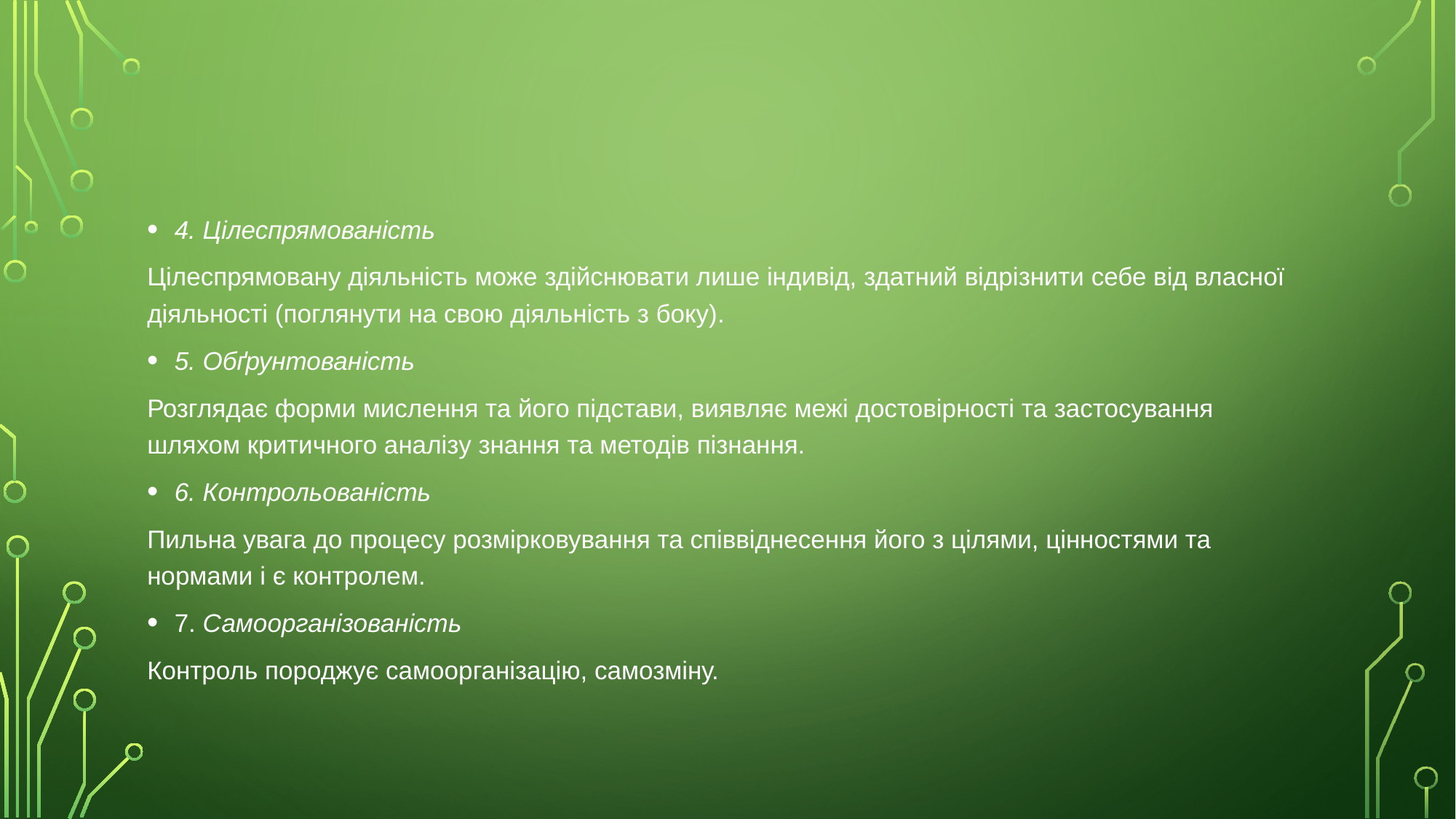

#
4. Цілеспрямованість
Цілеспрямовану діяльність може здійснювати лише індивід, здатний відрізнити себе від власної діяльності (поглянути на свою діяльність з боку).
5. Обґрунтованість
Розглядає форми мислення та його підстави, виявляє межі достовірності та застосування шляхом критичного аналізу знання та методів пізнання.
6. Контрольованість
Пильна увага до процесу розмірковування та співвіднесення його з цілями, цінностями та нормами і є контролем.
7. Самоорганізованість
Контроль породжує самоорганізацію, самозміну.